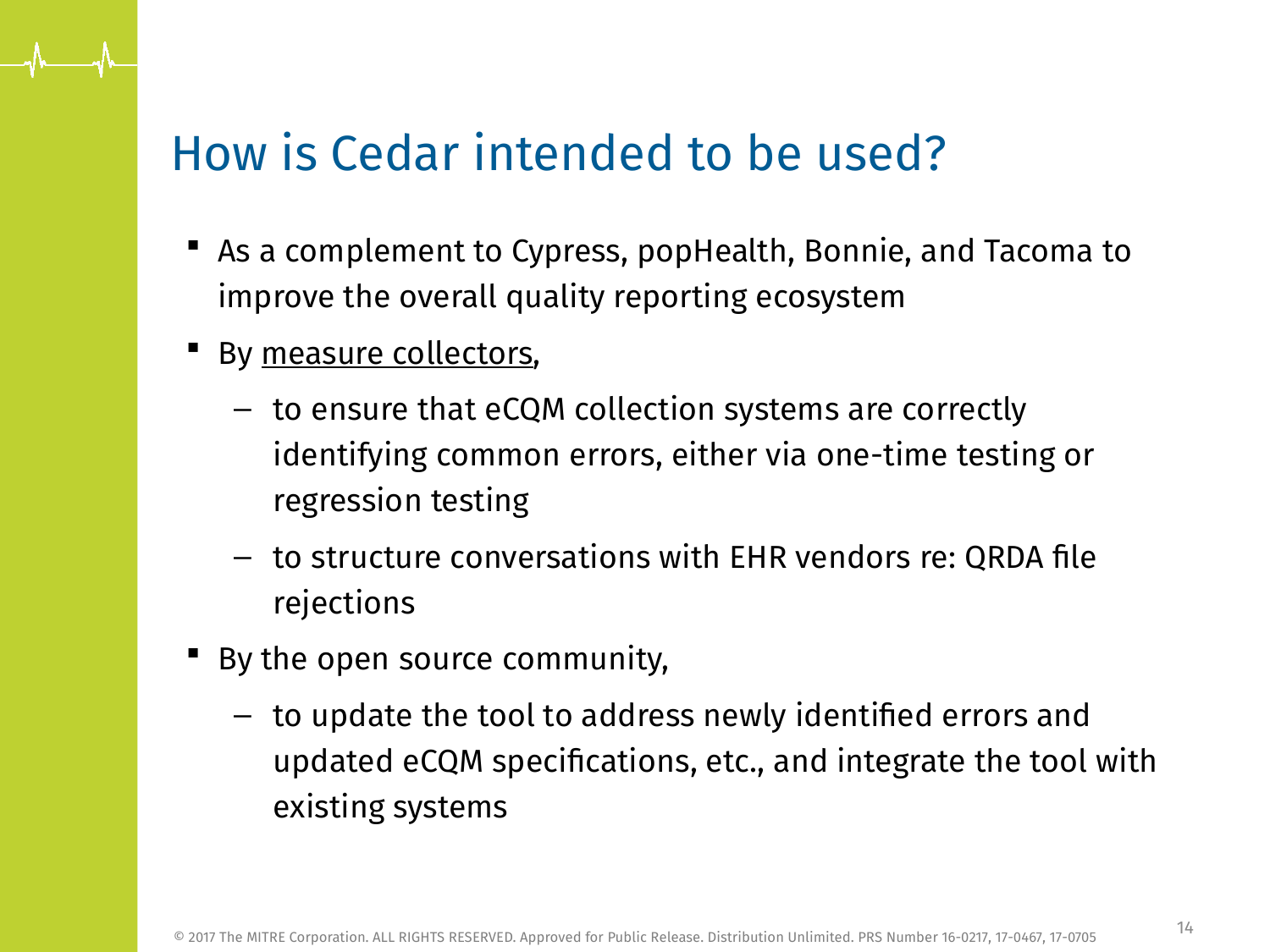

# How is Cedar intended to be used?
As a complement to Cypress, popHealth, Bonnie, and Tacoma to improve the overall quality reporting ecosystem
By measure collectors,
to ensure that eCQM collection systems are correctly identifying common errors, either via one-time testing or regression testing
to structure conversations with EHR vendors re: QRDA file rejections
By the open source community,
to update the tool to address newly identified errors and updated eCQM specifications, etc., and integrate the tool with existing systems

14